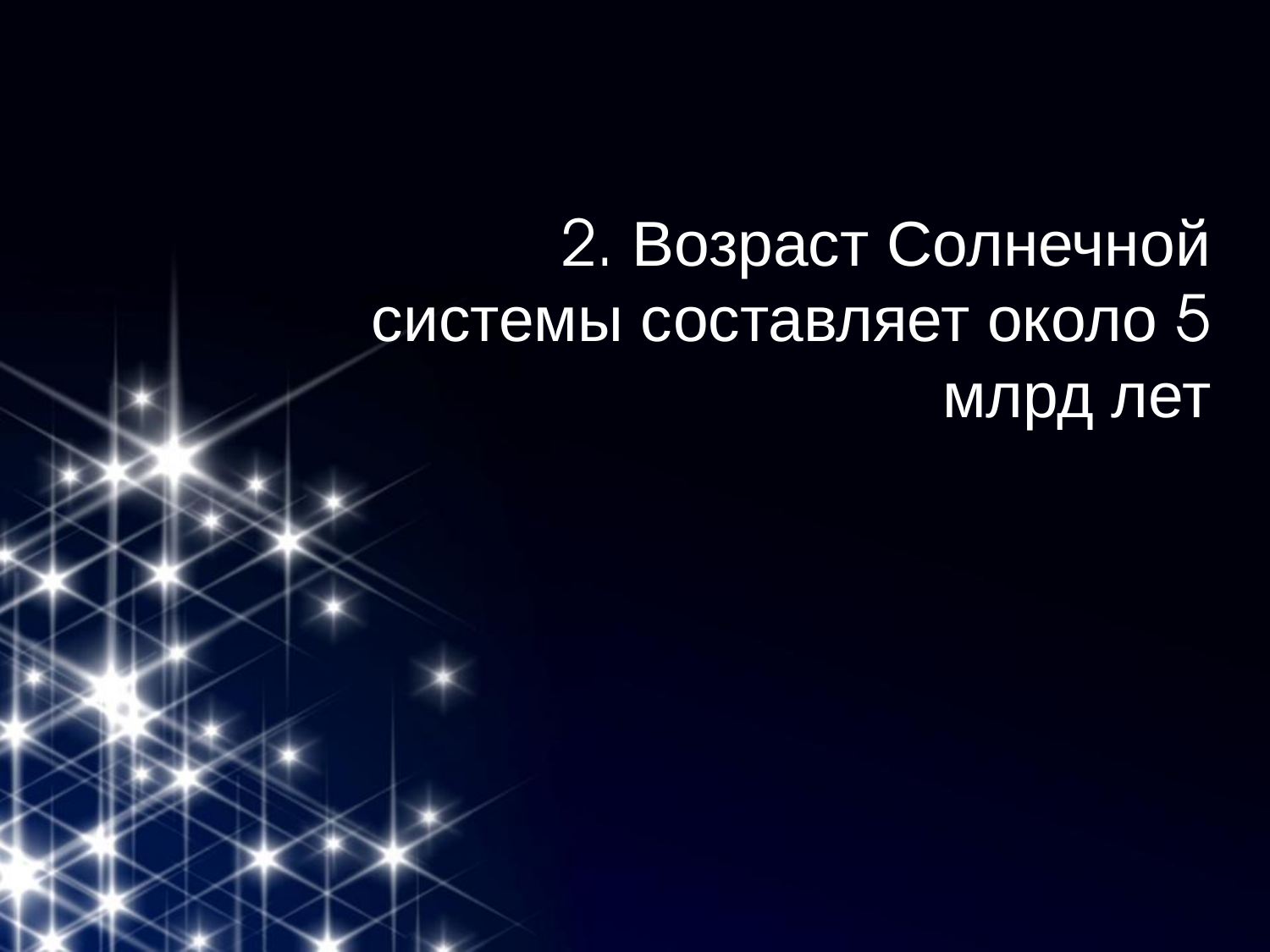

#
2. Возраст Солнечной системы составляет около 5 млрд лет